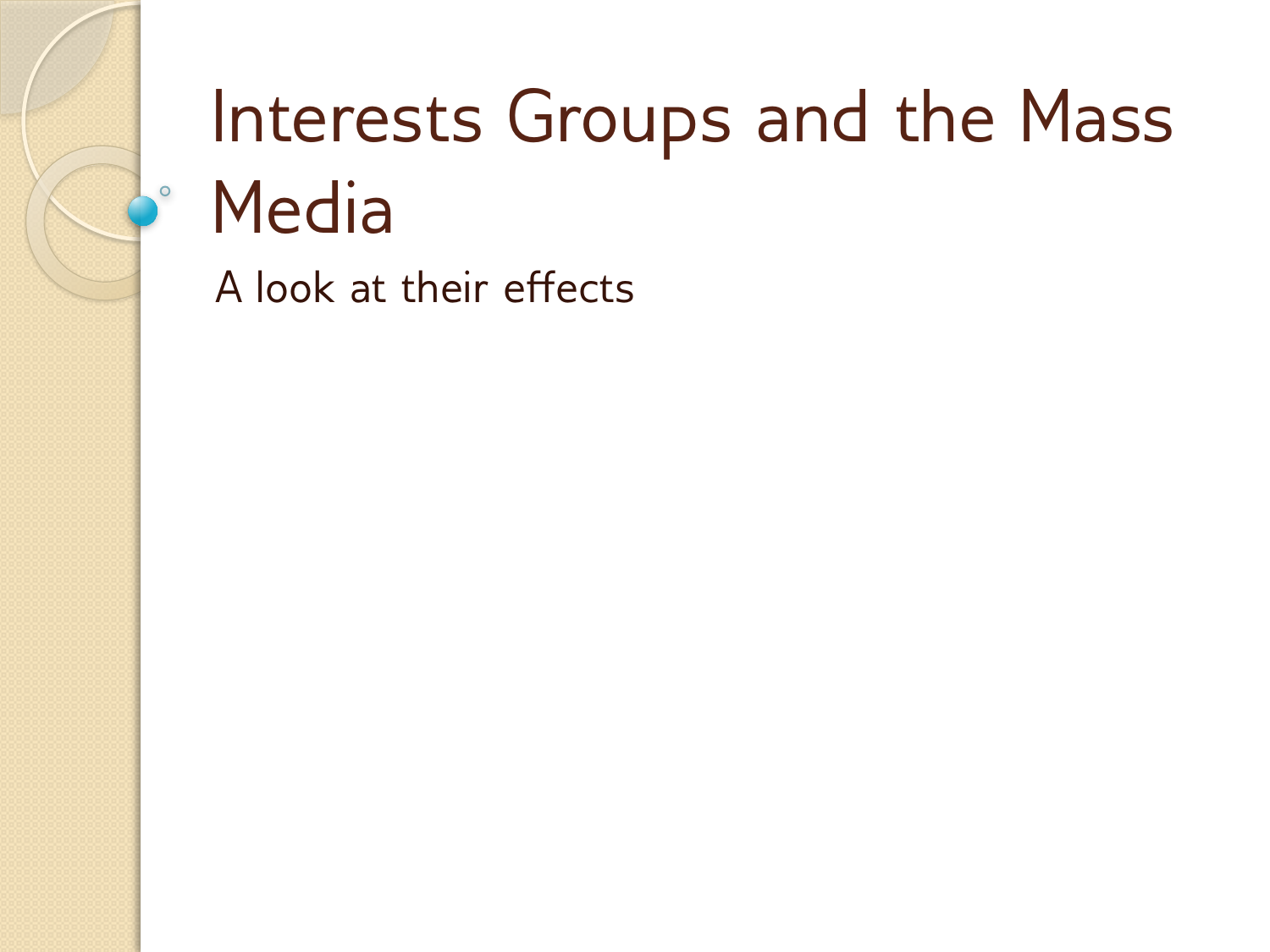

# Interests Groups and the Mass Media
A look at their effects